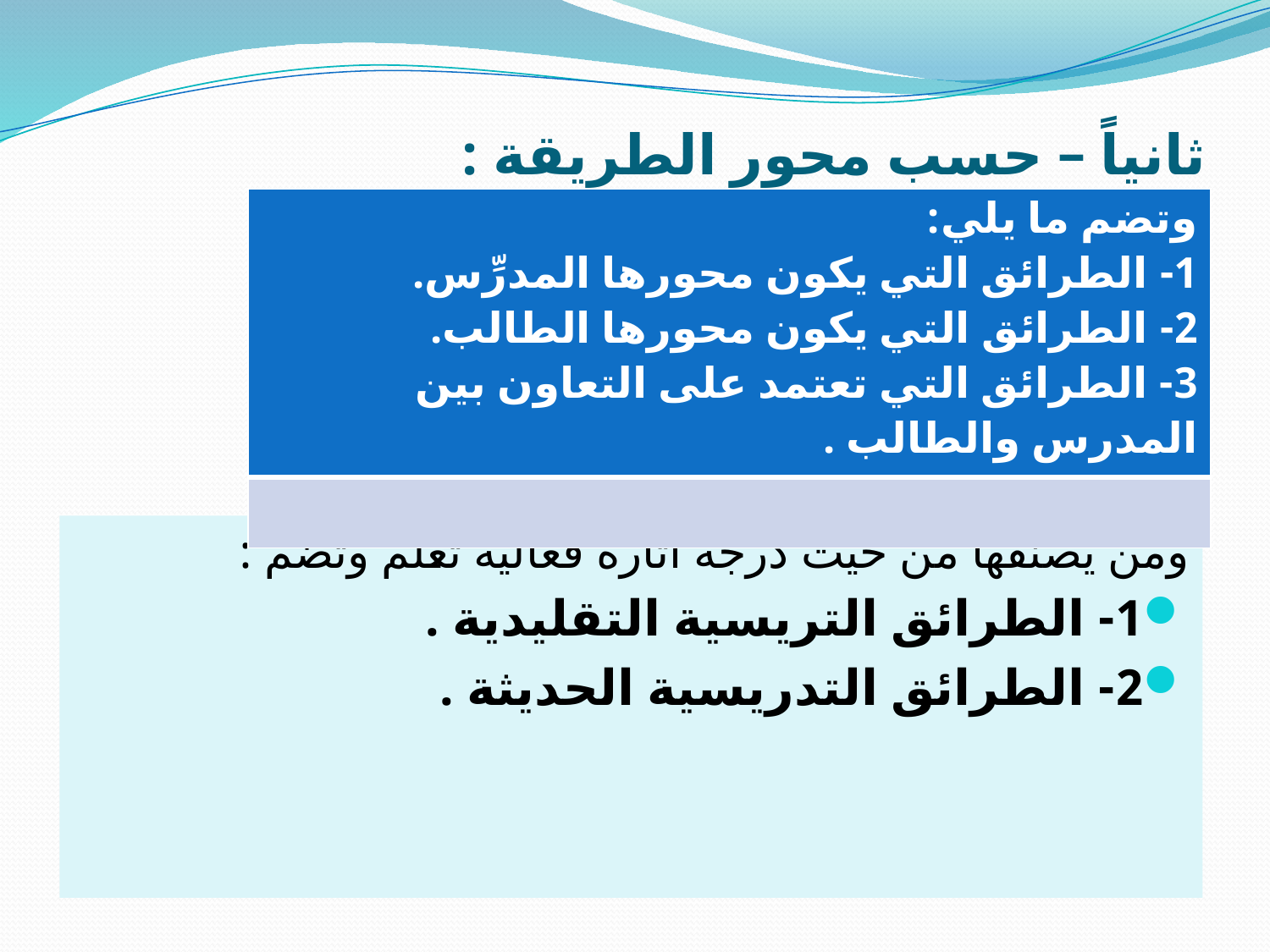

# ثانياً – حسب محور الطريقة :
| وتضم ما يلي: 1- الطرائق التي يكون محورها المدرِّس. 2- الطرائق التي يكون محورها الطالب. 3- الطرائق التي تعتمد على التعاون بين المدرس والطالب . |
| --- |
|  |
ومن يصنفها من حيث درجة اثارة فعالية تعلم وتضم :
1- الطرائق التريسية التقليدية .
2- الطرائق التدريسية الحديثة .